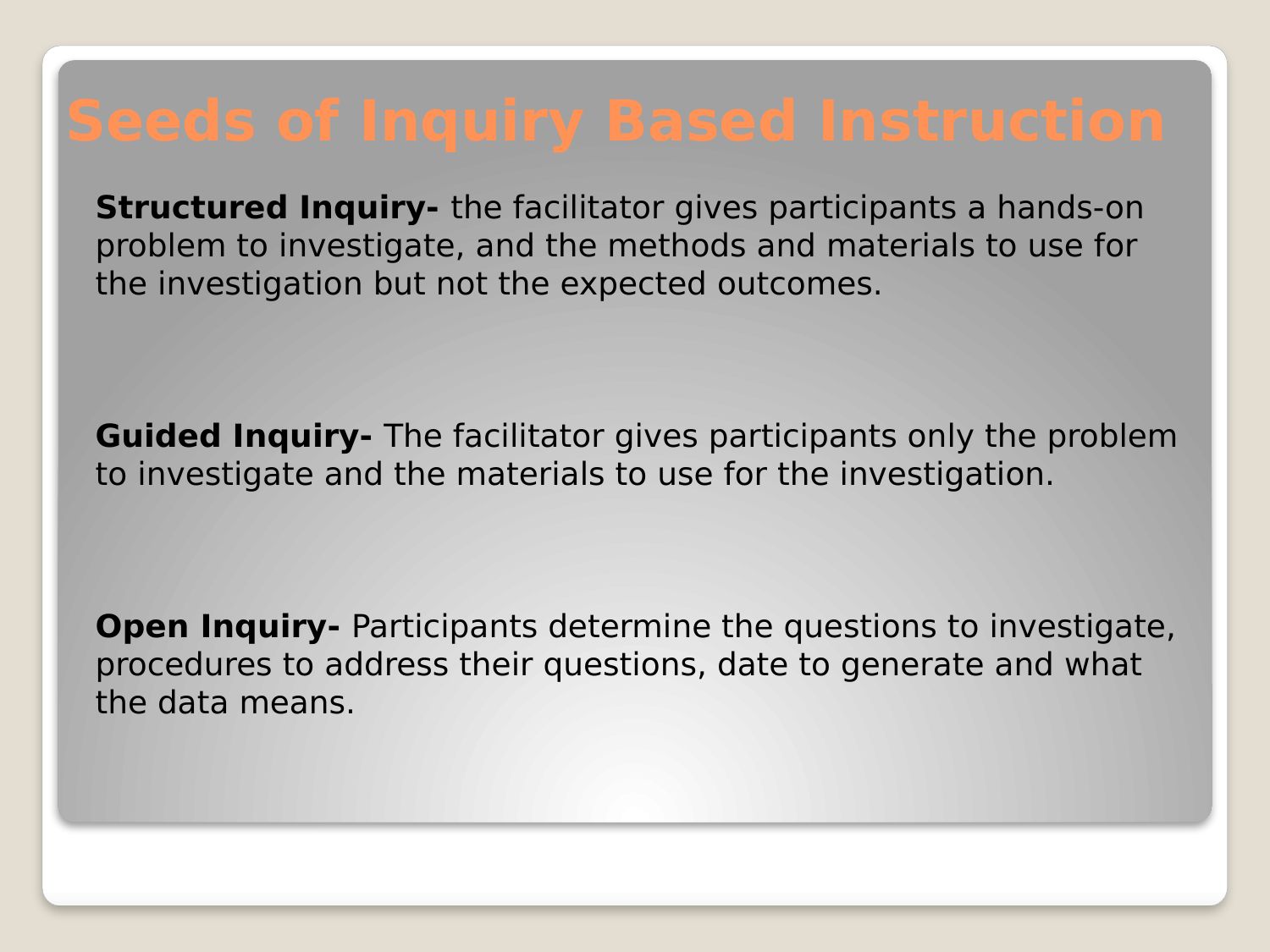

# Seeds of Inquiry Based Instruction
Structured Inquiry- the facilitator gives participants a hands-on problem to investigate, and the methods and materials to use for the investigation but not the expected outcomes.

Guided Inquiry- The facilitator gives participants only the problem to investigate and the materials to use for the investigation.

Open Inquiry- Participants determine the questions to investigate, procedures to address their questions, date to generate and what the data means.